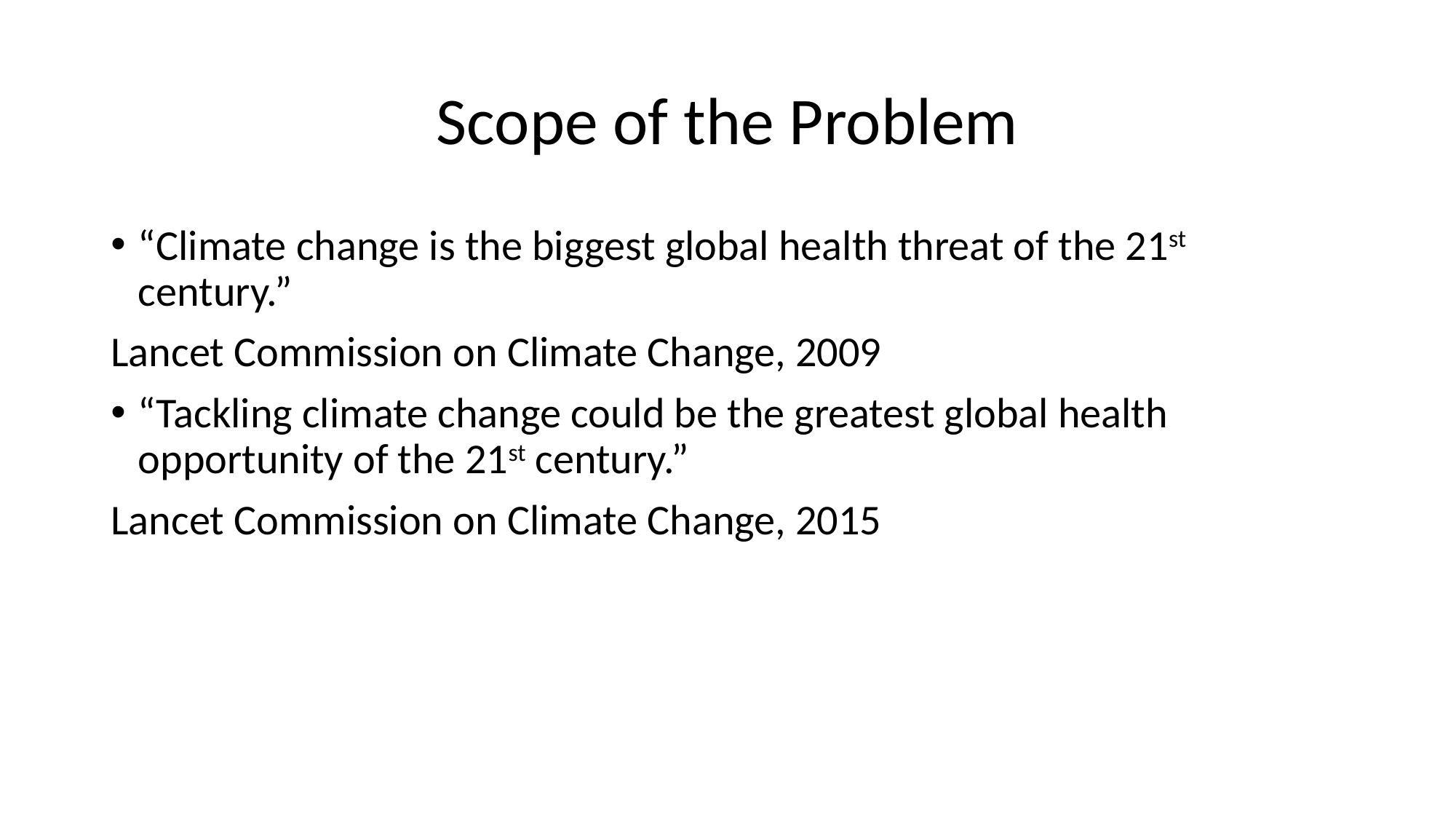

# Scope of the Problem
“Climate change is the biggest global health threat of the 21st century.”
Lancet Commission on Climate Change, 2009
“Tackling climate change could be the greatest global health opportunity of the 21st century.”
Lancet Commission on Climate Change, 2015